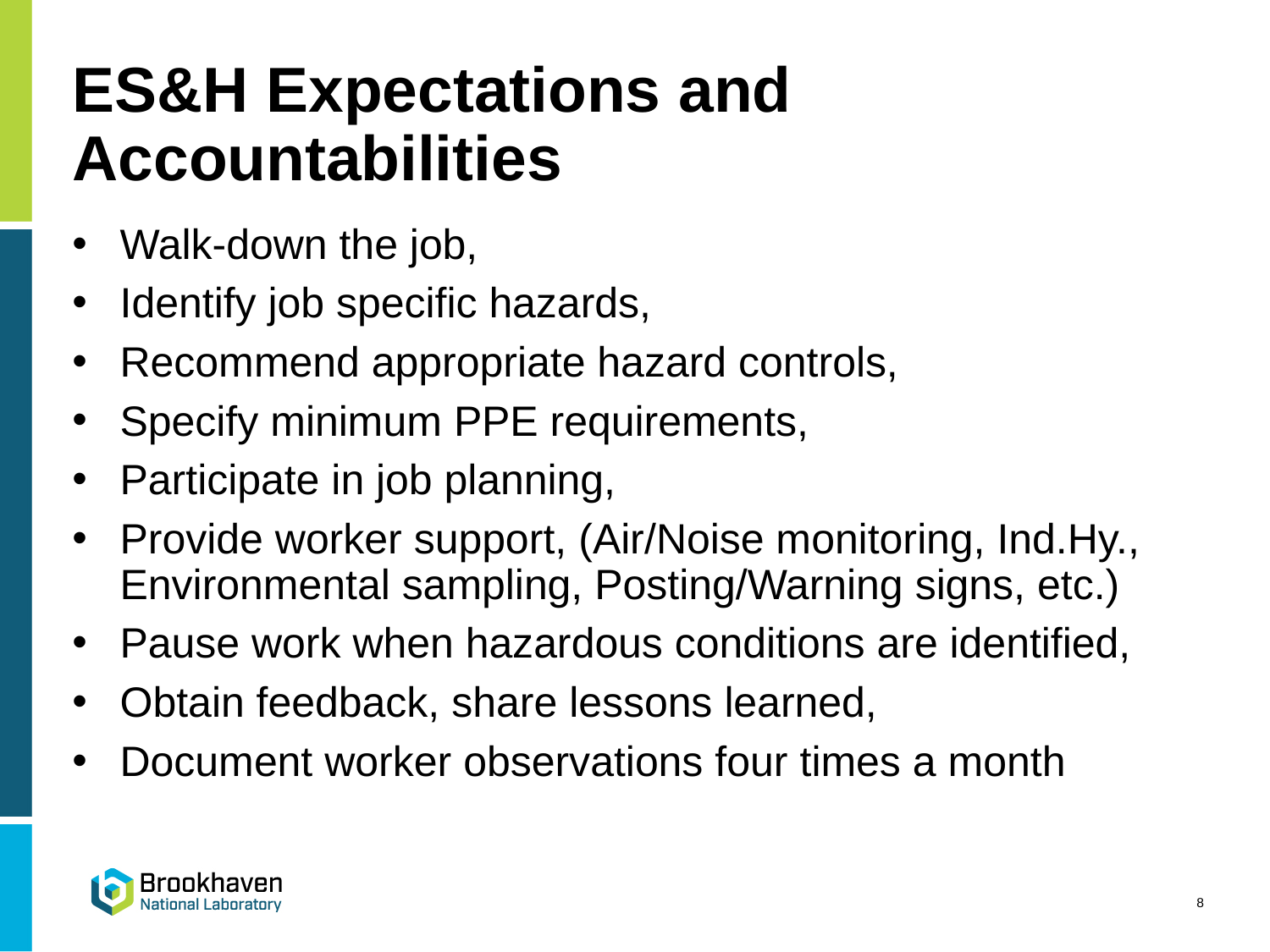

# ES&H Expectations and Accountabilities
Walk-down the job,
Identify job specific hazards,
Recommend appropriate hazard controls,
Specify minimum PPE requirements,
Participate in job planning,
Provide worker support, (Air/Noise monitoring, Ind.Hy., Environmental sampling, Posting/Warning signs, etc.)
Pause work when hazardous conditions are identified,
Obtain feedback, share lessons learned,
Document worker observations four times a month
8